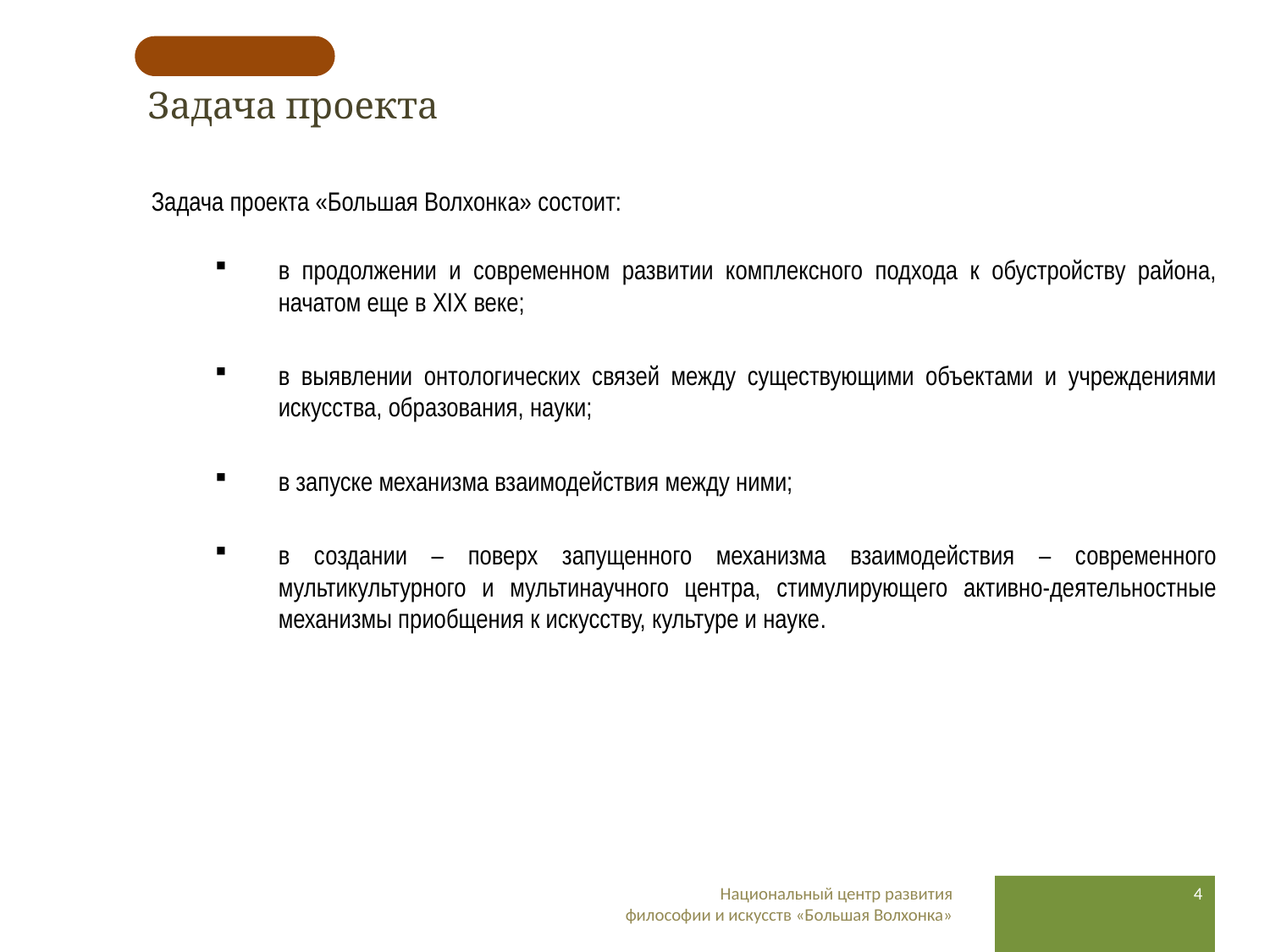

# Задача проекта
Задача проекта «Большая Волхонка» состоит:

в продолжении и современном развитии комплексного подхода к обустройству района, начатом еще в XIX веке;

в выявлении онтологических связей между существующими объектами и учреждениями искусства, образования, науки;

в запуске механизма взаимодействия между ними;

в создании – поверх запущенного механизма взаимодействия – современного мультикультурного и мультинаучного центра, стимулирующего активно-деятельностные механизмы приобщения к искусству, культуре и науке.